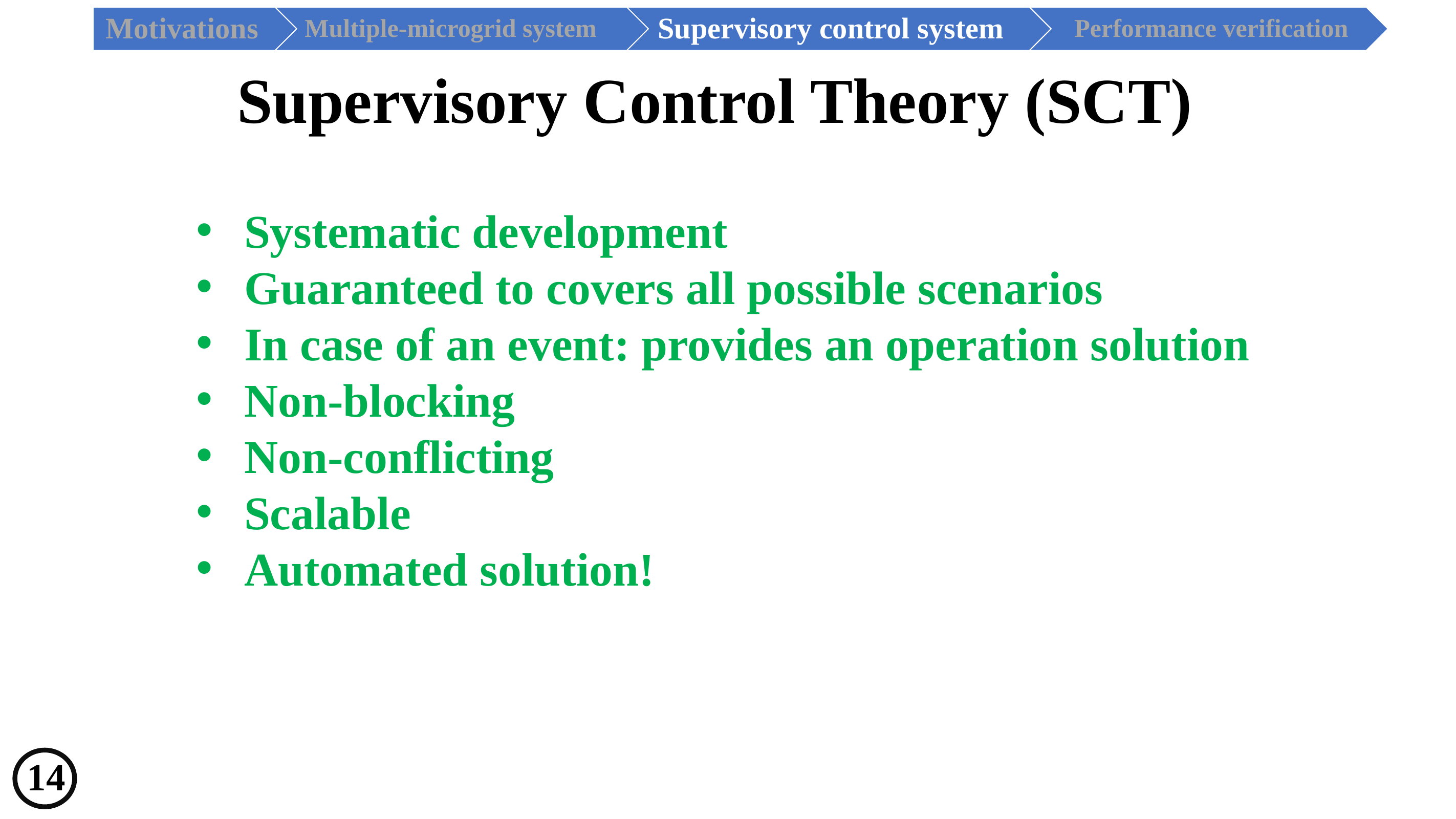

Motivations
Multiple-microgrid system
Supervisory control system
Performance verification
Supervisory Control Theory (SCT)
Systematic development
Guaranteed to covers all possible scenarios
In case of an event: provides an operation solution
Non-blocking
Non-conflicting
Scalable
Automated solution!
14